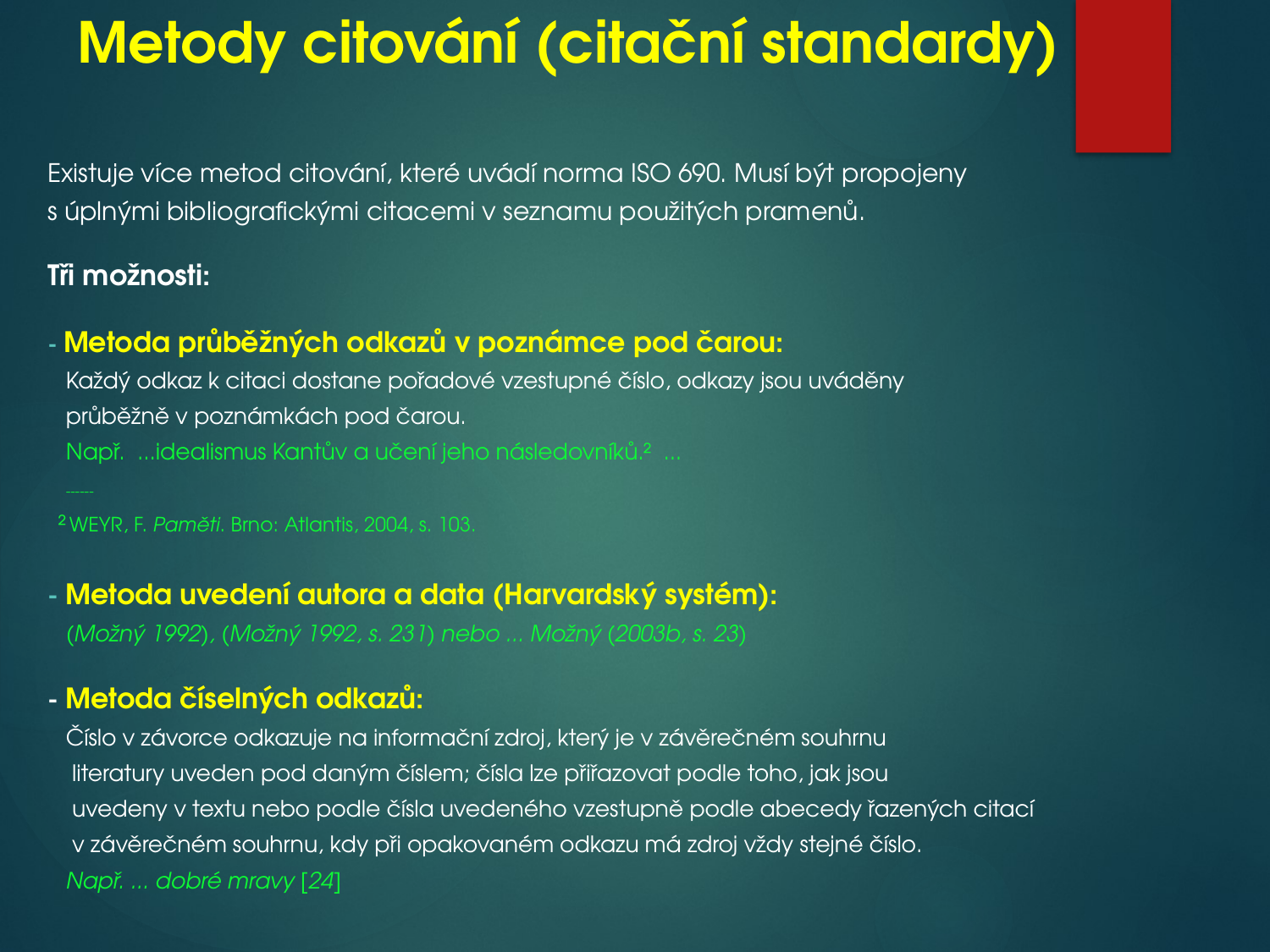

# Metody citování (citační standardy)
Existuje více metod citování, které uvádí norma ISO 690. Musí být propojeny
s úplnými bibliografickými citacemi v seznamu použitých pramenů.

Tři možnosti:

- Metoda průběžných odkazů v poznámce pod čarou:
   Každý odkaz k citaci dostane pořadové vzestupné číslo, odkazy jsou uváděny
   průběžně v poznámkách pod čarou.
   Např.  ...idealismus Kantův a učení jeho následovníků.²  ...
   ------
   ² WEYR, F. Paměti. Brno: Atlantis, 2004, s. 103.

- Metoda uvedení autora a data (Harvardský systém):
   (Možný 1992), (Možný 1992, s. 231) nebo ... Možný (2003b, s. 23)

- Metoda číselných odkazů:
   Číslo v závorce odkazuje na informační zdroj, který je v závěrečném souhrnu
    literatury uveden pod daným číslem; čísla lze přiřazovat podle toho, jak jsou
    uvedeny v textu nebo podle čísla uvedeného vzestupně podle abecedy řazených citací
    v závěrečném souhrnu, kdy při opakovaném odkazu má zdroj vždy stejné číslo.
   Např. ... dobré mravy [24]